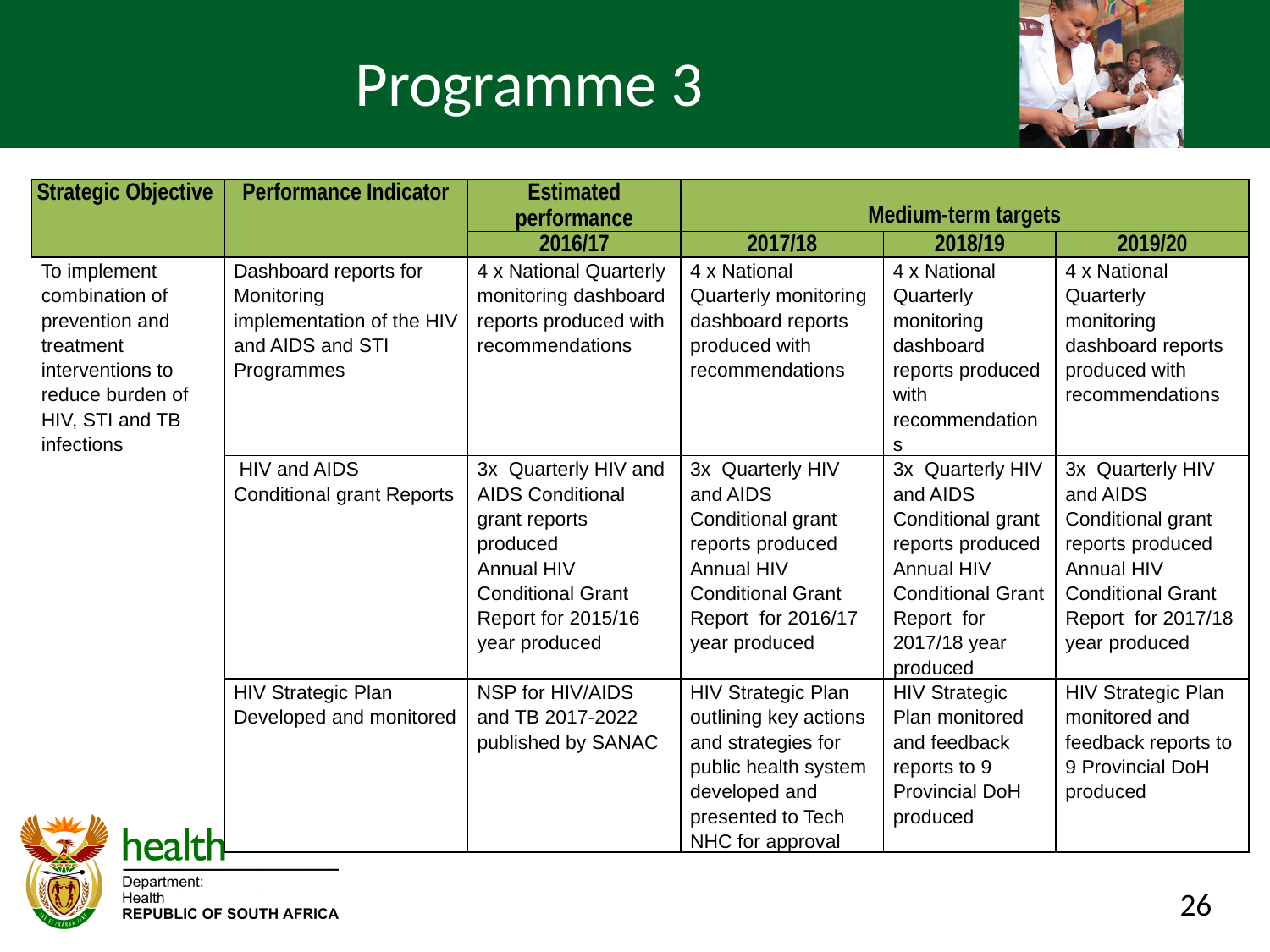

# Programme 3
| Strategic Objective | Performance Indicator | Estimated performance | Medium-term targets |  |  |
| --- | --- | --- | --- | --- | --- |
|  |  | 2016/17 | 2017/18 | 2018/19 | 2019/20 |
| To implement combination of prevention and treatment interventions to reduce burden of HIV, STI and TB infections | Dashboard reports for Monitoring implementation of the HIV and AIDS and STI Programmes | 4 x National Quarterly monitoring dashboard reports produced with recommendations | 4 x National Quarterly monitoring dashboard reports produced with recommendations | 4 x National Quarterly monitoring dashboard reports produced with recommendations | 4 x National Quarterly monitoring dashboard reports produced with recommendations |
|  | HIV and AIDS Conditional grant Reports | 3x Quarterly HIV and AIDS Conditional grant reports produced Annual HIV Conditional Grant Report for 2015/16 year produced | 3x Quarterly HIV and AIDS Conditional grant reports produced Annual HIV Conditional Grant Report for 2016/17 year produced | 3x Quarterly HIV and AIDS Conditional grant reports produced Annual HIV Conditional Grant Report for 2017/18 year produced | 3x Quarterly HIV and AIDS Conditional grant reports produced Annual HIV Conditional Grant Report for 2017/18 year produced |
|  | HIV Strategic Plan Developed and monitored | NSP for HIV/AIDS and TB 2017-2022 published by SANAC | HIV Strategic Plan outlining key actions and strategies for public health system developed and presented to Tech NHC for approval | HIV Strategic Plan monitored and feedback reports to 9 Provincial DoH produced | HIV Strategic Plan monitored and feedback reports to 9 Provincial DoH produced |
26